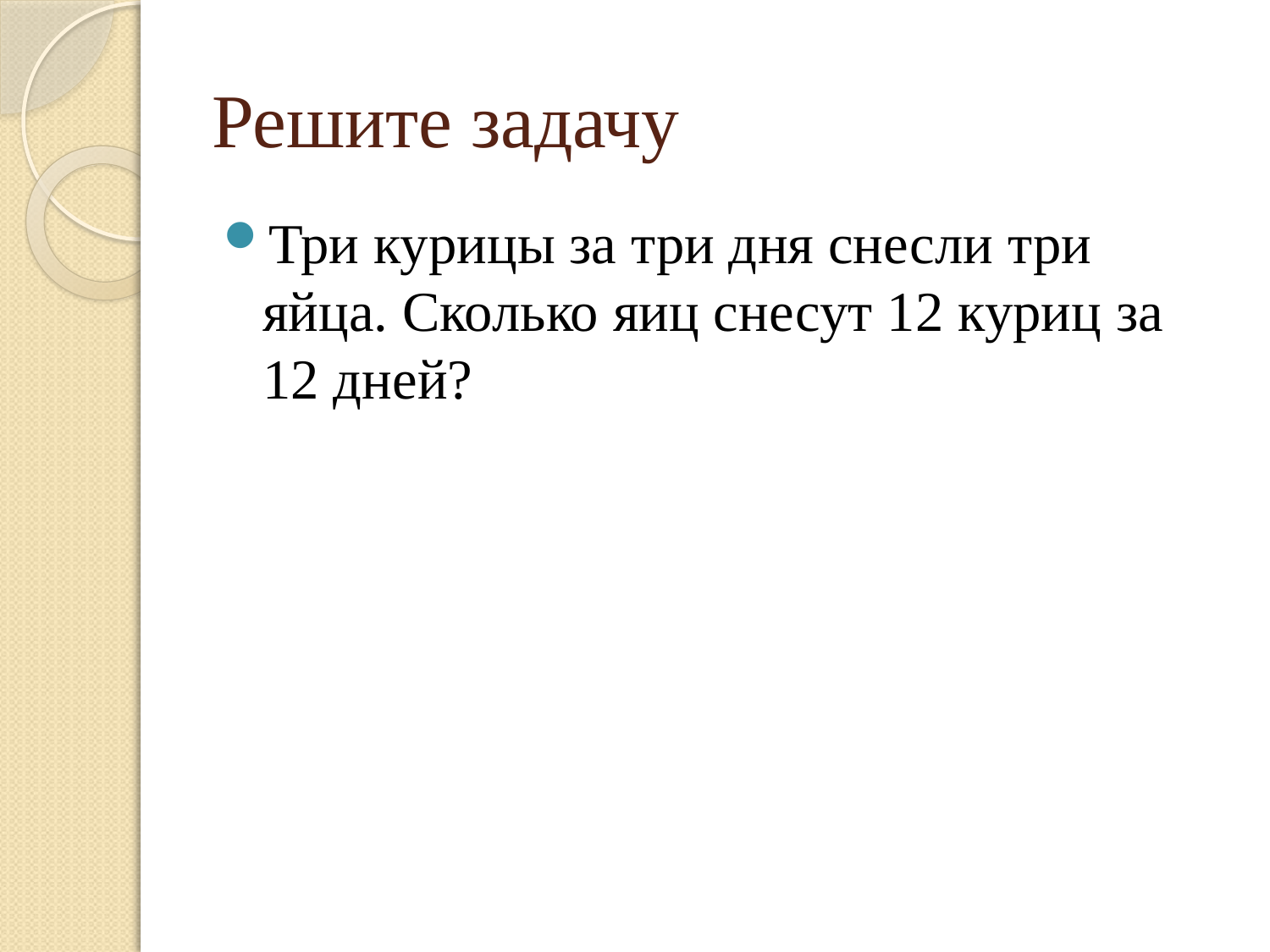

# Решите задачу
Три курицы за три дня снесли три яйца. Сколько яиц снесут 12 куриц за 12 дней?